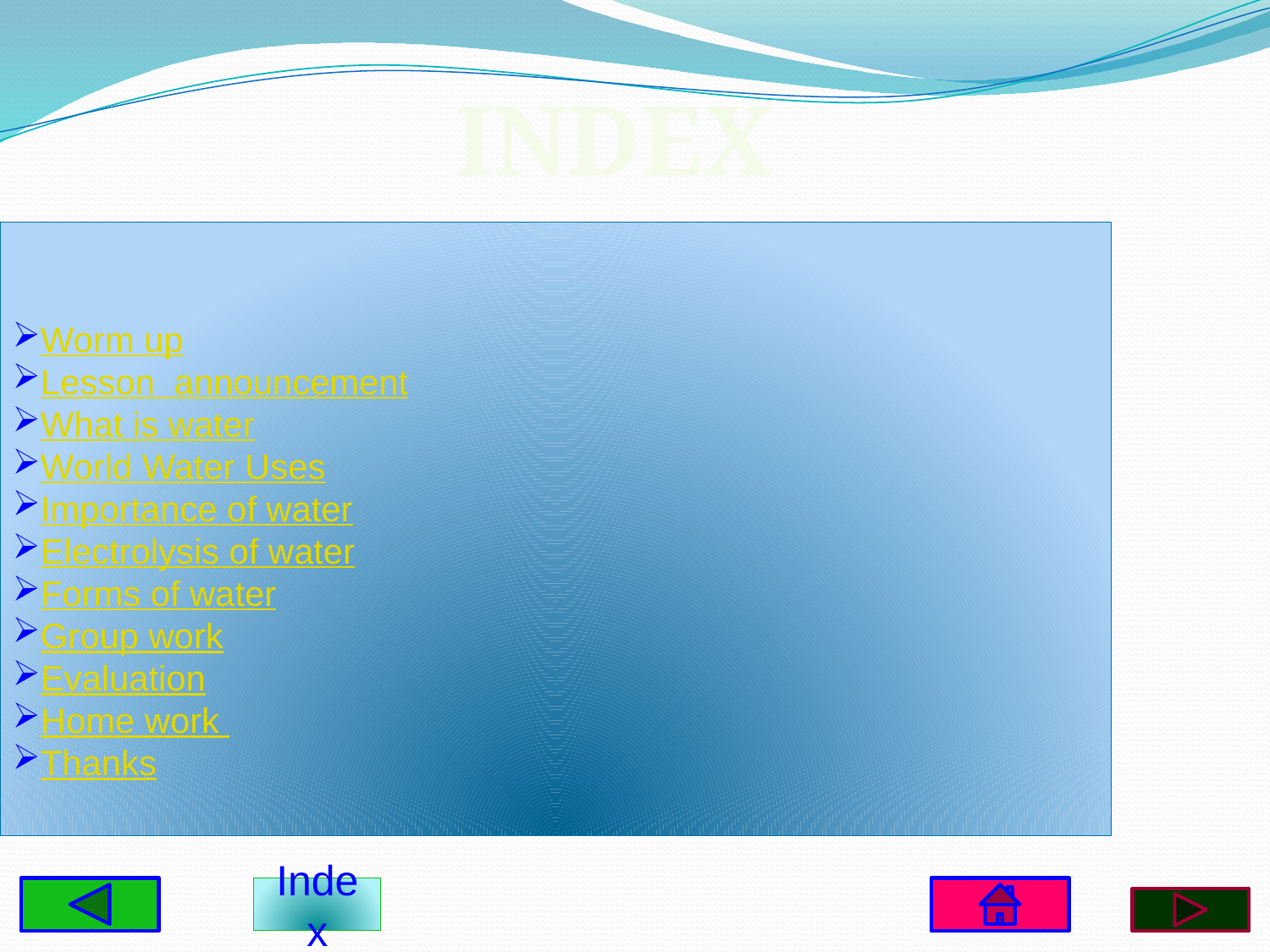

INDEX

Worm up
Lesson  announcement
What is water
World Water Uses
Importance of water
Electrolysis of water
Forms of water
Group work
Evaluation
Home work
Thanks

Index